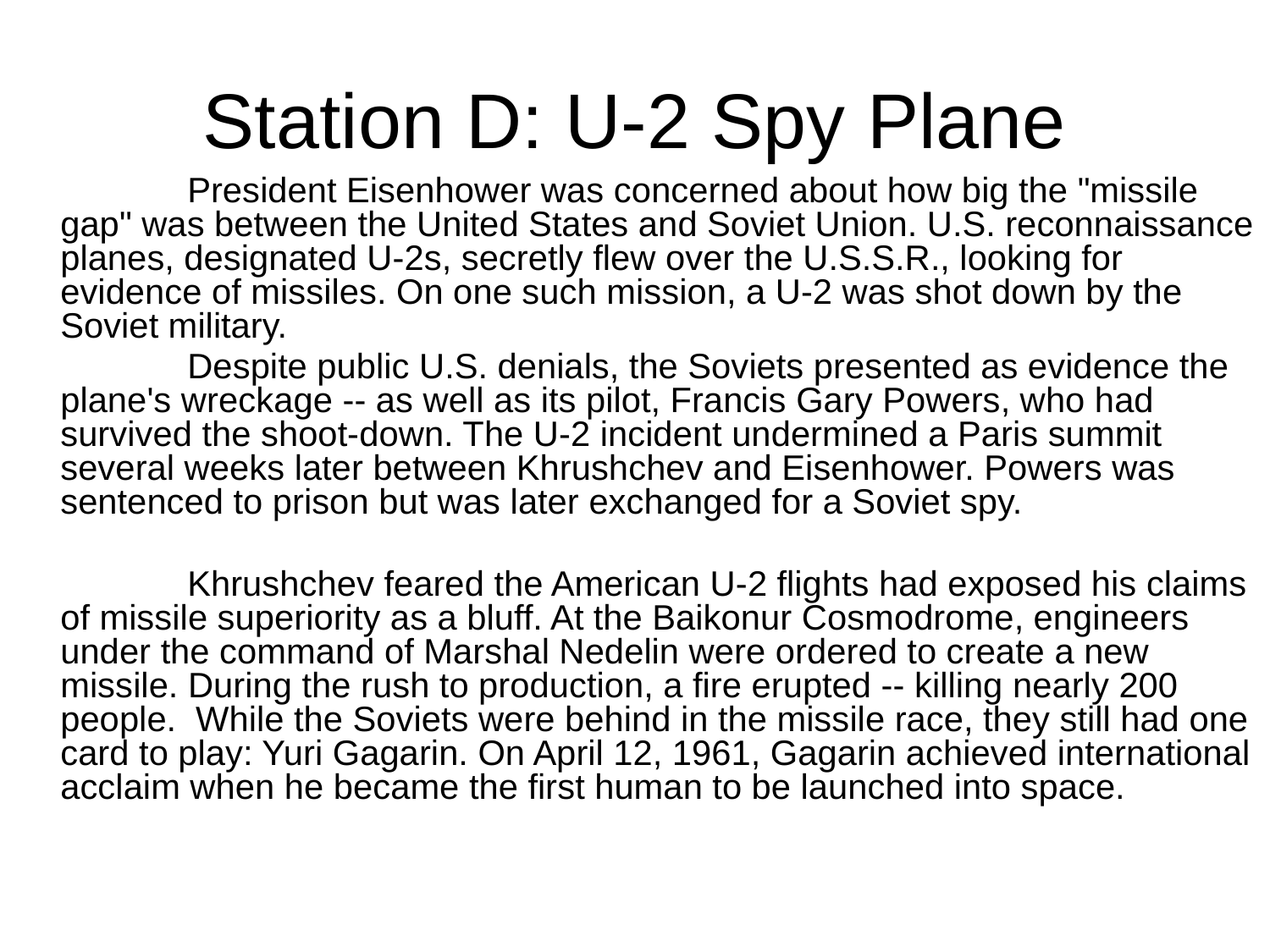

# Station D: U-2 Spy Plane
		President Eisenhower was concerned about how big the "missile gap" was between the United States and Soviet Union. U.S. reconnaissance planes, designated U-2s, secretly flew over the U.S.S.R., looking for evidence of missiles. On one such mission, a U-2 was shot down by the Soviet military.
		Despite public U.S. denials, the Soviets presented as evidence the plane's wreckage -- as well as its pilot, Francis Gary Powers, who had survived the shoot-down. The U-2 incident undermined a Paris summit several weeks later between Khrushchev and Eisenhower. Powers was sentenced to prison but was later exchanged for a Soviet spy.

		Khrushchev feared the American U-2 flights had exposed his claims of missile superiority as a bluff. At the Baikonur Cosmodrome, engineers under the command of Marshal Nedelin were ordered to create a new missile. During the rush to production, a fire erupted -- killing nearly 200 people.  While the Soviets were behind in the missile race, they still had one card to play: Yuri Gagarin. On April 12, 1961, Gagarin achieved international acclaim when he became the first human to be launched into space.